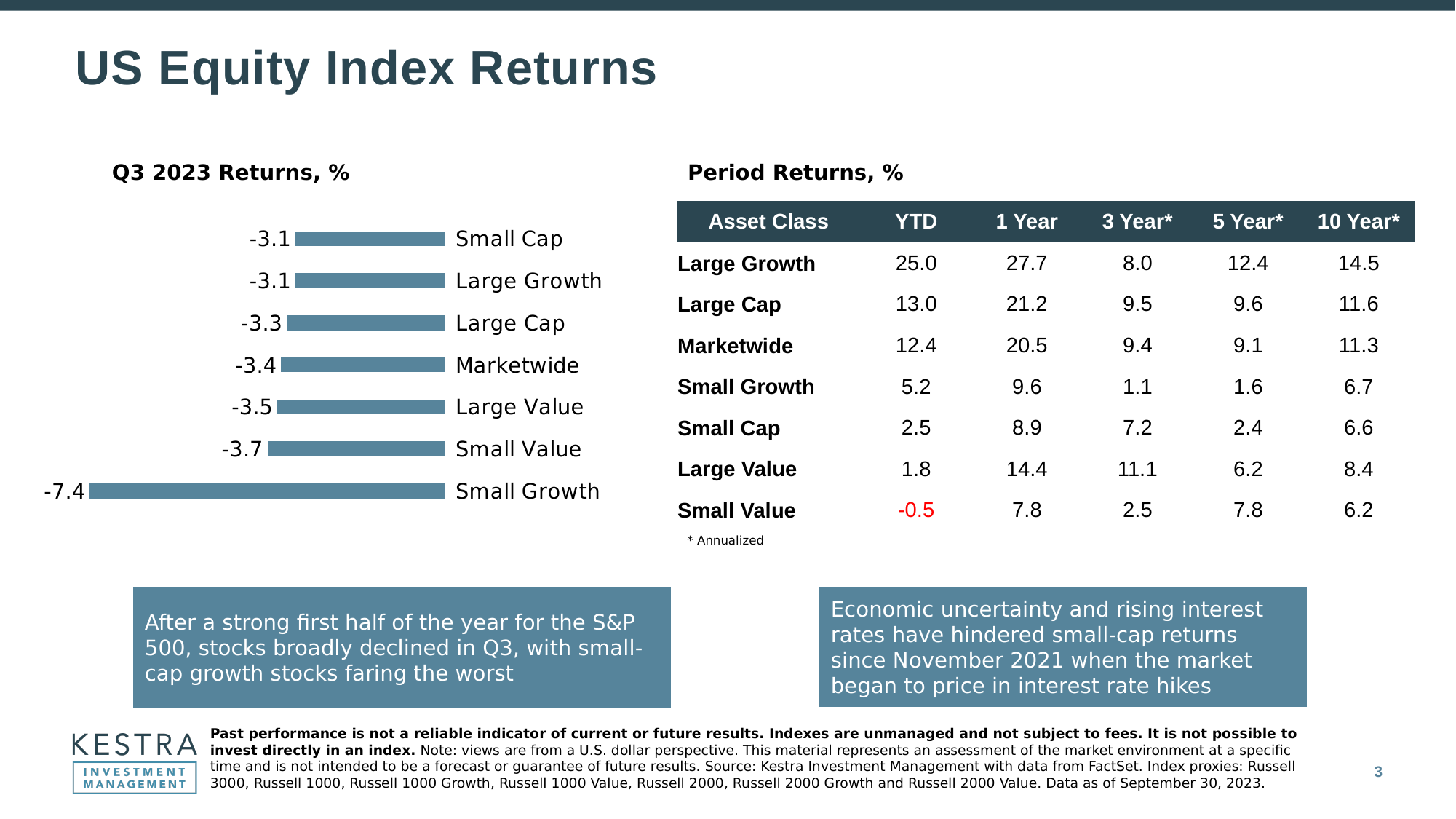

# US Equity Index Returns
Q3 2023 Returns, %
Period Returns, %

### Chart

| Category |  |
|---|---|
| Small Growth | -7.405793434879859 |
| Small Value | -3.6997597204019184 |
| Large Value | -3.492442851136335 |
| Marketwide | -3.4167242570836143 |
| Large Cap | -3.2952944397331763 |
| Large Growth | -3.1177367488228525 |
| Small Cap | -3.1177367488228525 |
| Asset Class | YTD | 1 Year | 3 Year\* | 5 Year\* | 10 Year\* |
| --- | --- | --- | --- | --- | --- |
| Large Growth | 25.0 | 27.7 | 8.0 | 12.4 | 14.5 |
| Large Cap | 13.0 | 21.2 | 9.5 | 9.6 | 11.6 |
| Marketwide | 12.4 | 20.5 | 9.4 | 9.1 | 11.3 |
| Small Growth | 5.2 | 9.6 | 1.1 | 1.6 | 6.7 |
| Small Cap | 2.5 | 8.9 | 7.2 | 2.4 | 6.6 |
| Large Value | 1.8 | 14.4 | 11.1 | 6.2 | 8.4 |
| Small Value | -0.5 | 7.8 | 2.5 | 7.8 | 6.2 |
* Annualized
After a strong first half of the year for the S&P 500, stocks broadly declined in Q3, with small-cap growth stocks faring the worst
Economic uncertainty and rising interest rates have hindered small-cap returns since November 2021 when the market began to price in interest rate hikes

Past performance is not a reliable indicator of current or future results. Indexes are unmanaged and not subject to fees. It is not possible to invest directly in an index. Note: views are from a U.S. dollar perspective. This material represents an assessment of the market environment at a specific time and is not intended to be a forecast or guarantee of future results. Source: Kestra Investment Management with data from FactSet. Index proxies: Russell 3000, Russell 1000, Russell 1000 Growth, Russell 1000 Value, Russell 2000, Russell 2000 Growth and Russell 2000 Value. Data as of September 30, 2023.
3